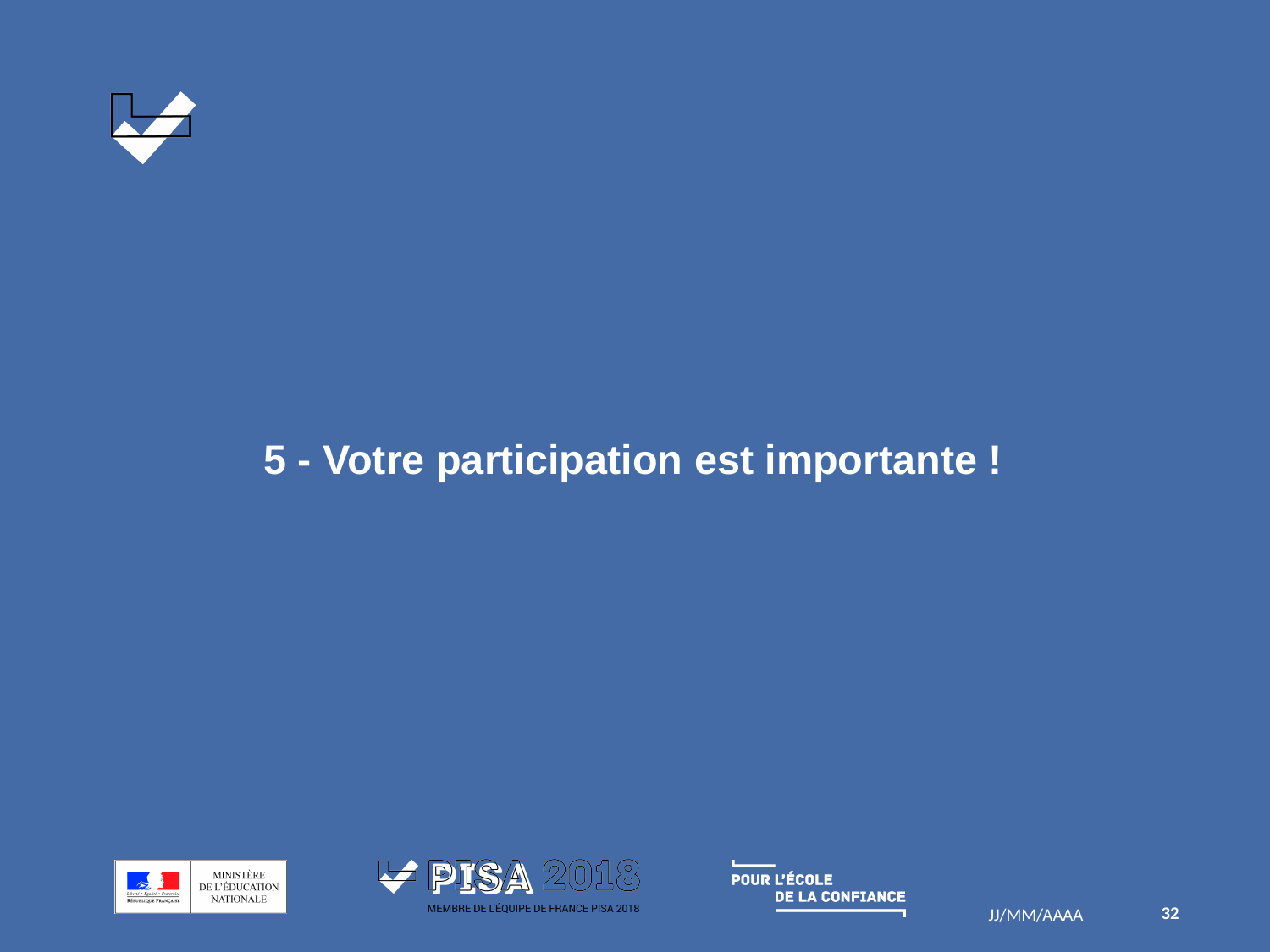

# 5 - Votre participation est importante !
32